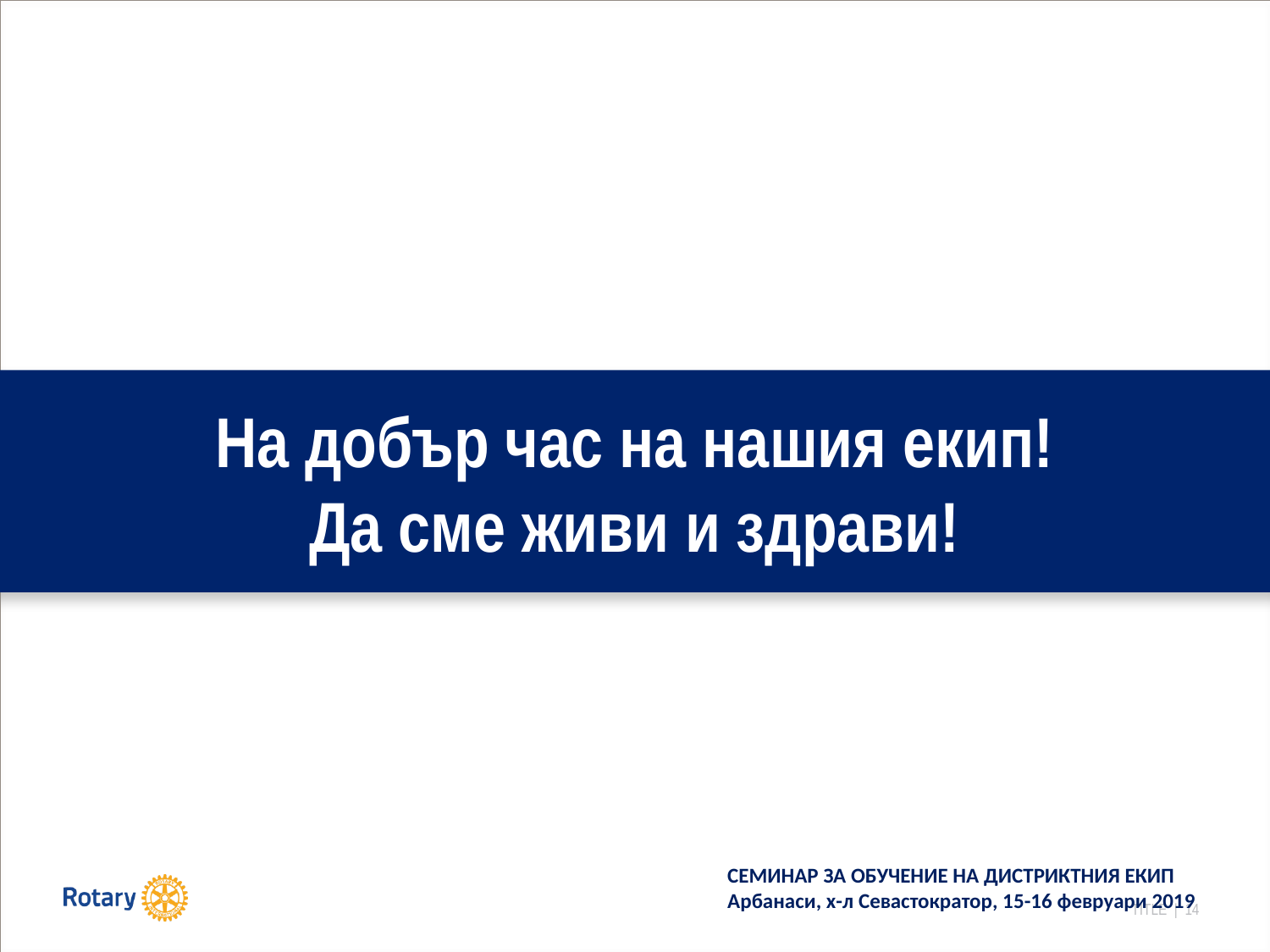

# На добър час на нашия екип! Да сме живи и здрави!